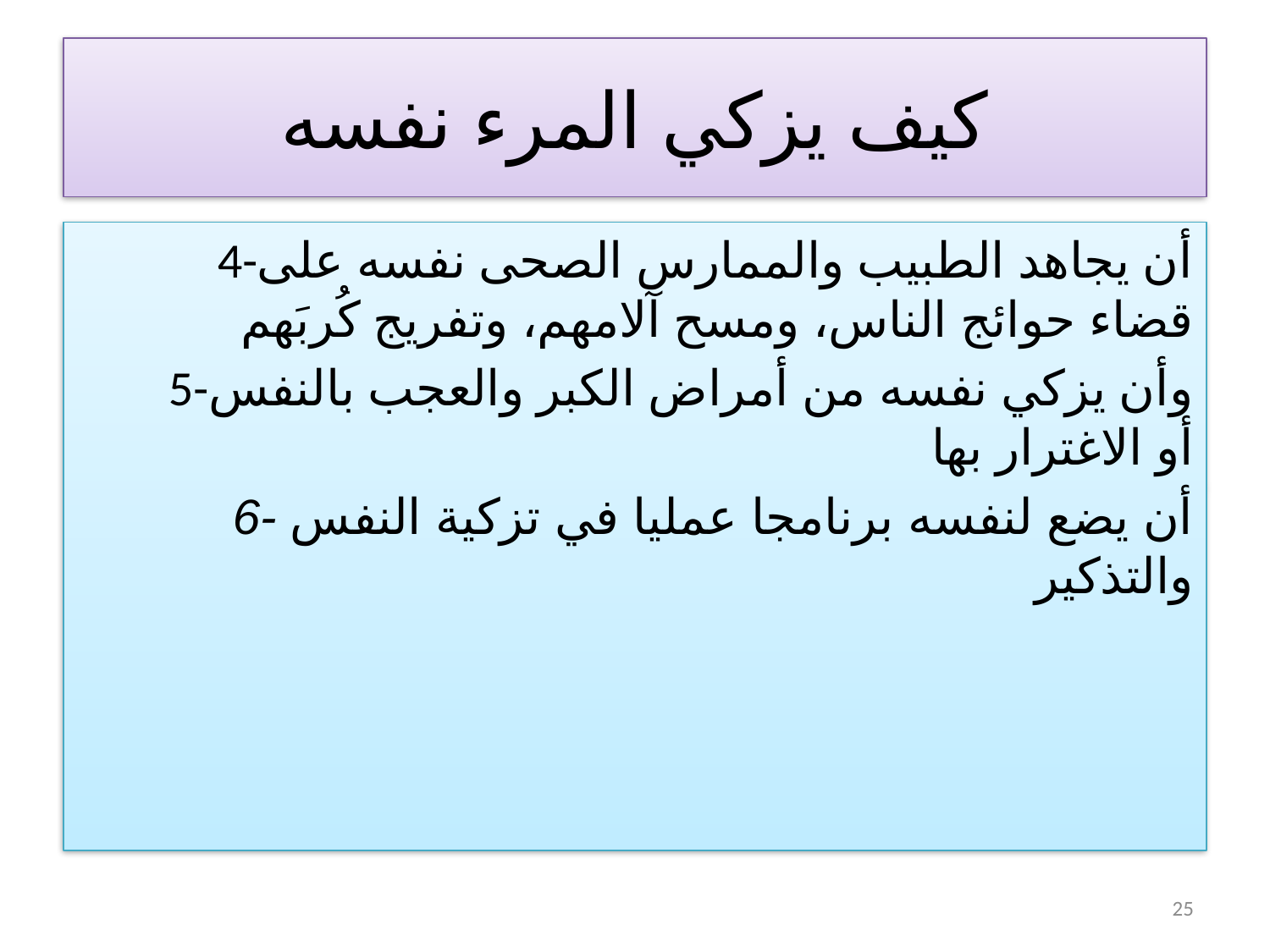

# كيف يزكي المرء نفسه
4-أن يجاهد الطبيب والممارس الصحى نفسه على قضاء حوائج الناس، ومسح آلامهم، وتفريج كُربَهم
5-وأن يزكي نفسه من أمراض الكبر والعجب بالنفس أو الاغترار بها
6- أن يضع لنفسه برنامجا عمليا في تزكية النفس والتذكير

25